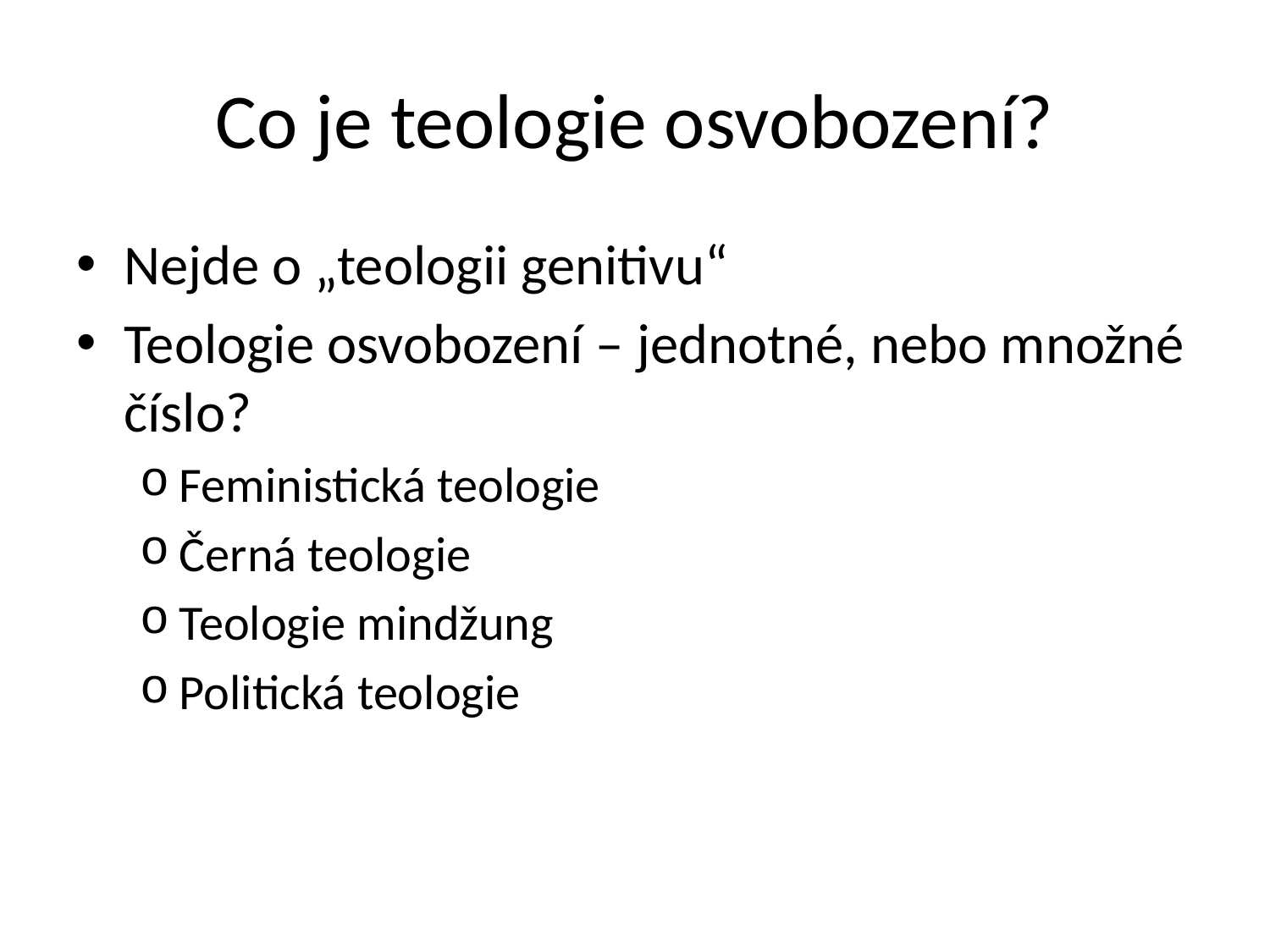

# Co je teologie osvobození?
Nejde o „teologii genitivu“
Teologie osvobození – jednotné, nebo množné číslo?
Feministická teologie
Černá teologie
Teologie mindžung
Politická teologie